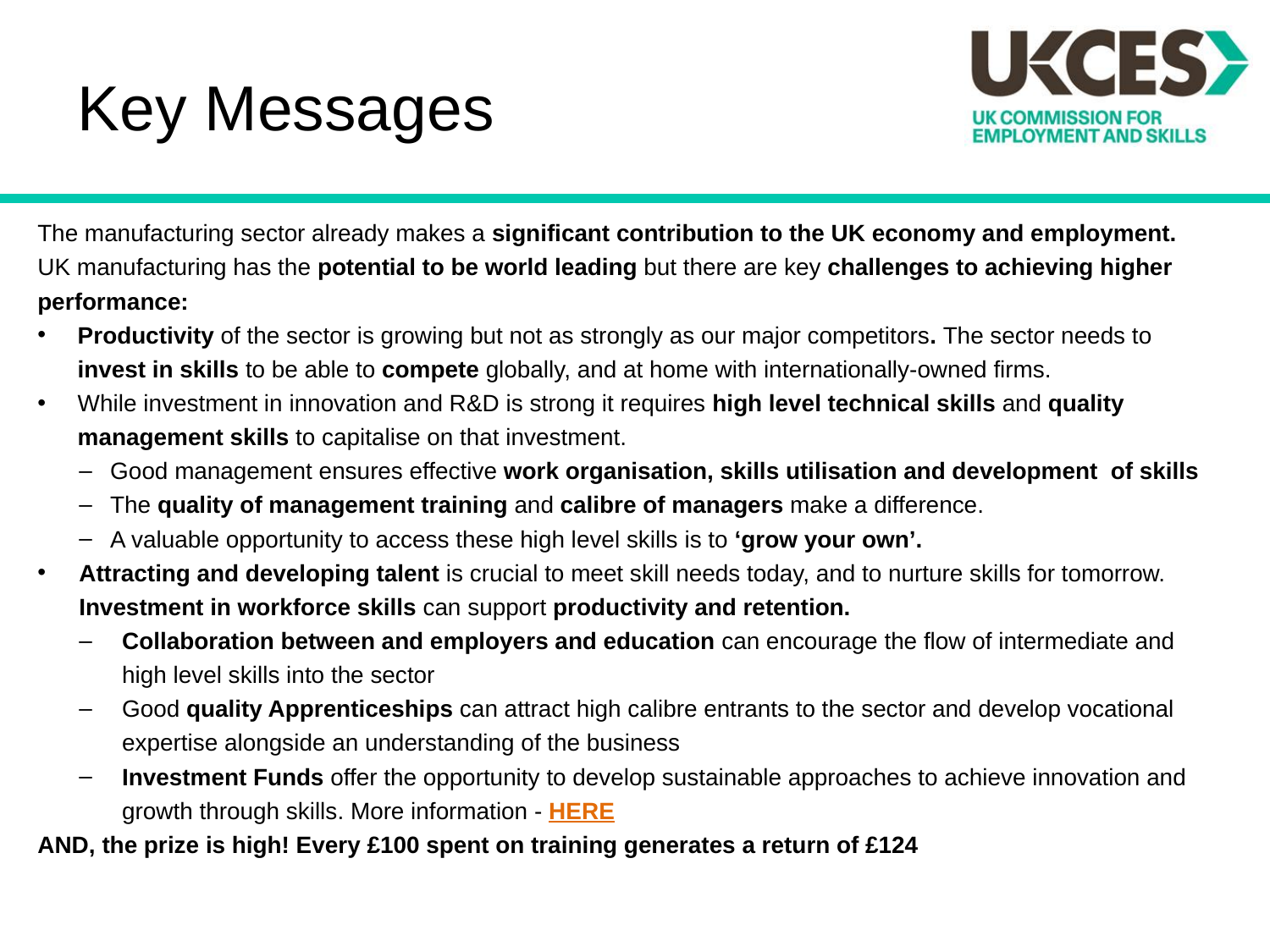

# Key Messages
The manufacturing sector already makes a significant contribution to the UK economy and employment.  UK manufacturing has the potential to be world leading but there are key challenges to achieving higher performance:
Productivity of the sector is growing but not as strongly as our major competitors. The sector needs to invest in skills to be able to compete globally, and at home with internationally-owned firms.
While investment in innovation and R&D is strong it requires high level technical skills and quality management skills to capitalise on that investment.
Good management ensures effective work organisation, skills utilisation and development  of skills
The quality of management training and calibre of managers make a difference.
A valuable opportunity to access these high level skills is to ‘grow your own’.
Attracting and developing talent is crucial to meet skill needs today, and to nurture skills for tomorrow. Investment in workforce skills can support productivity and retention.
Collaboration between and employers and education can encourage the flow of intermediate and high level skills into the sector
Good quality Apprenticeships can attract high calibre entrants to the sector and develop vocational expertise alongside an understanding of the business
Investment Funds offer the opportunity to develop sustainable approaches to achieve innovation and growth through skills. More information - HERE
AND, the prize is high! Every £100 spent on training generates a return of £124

24